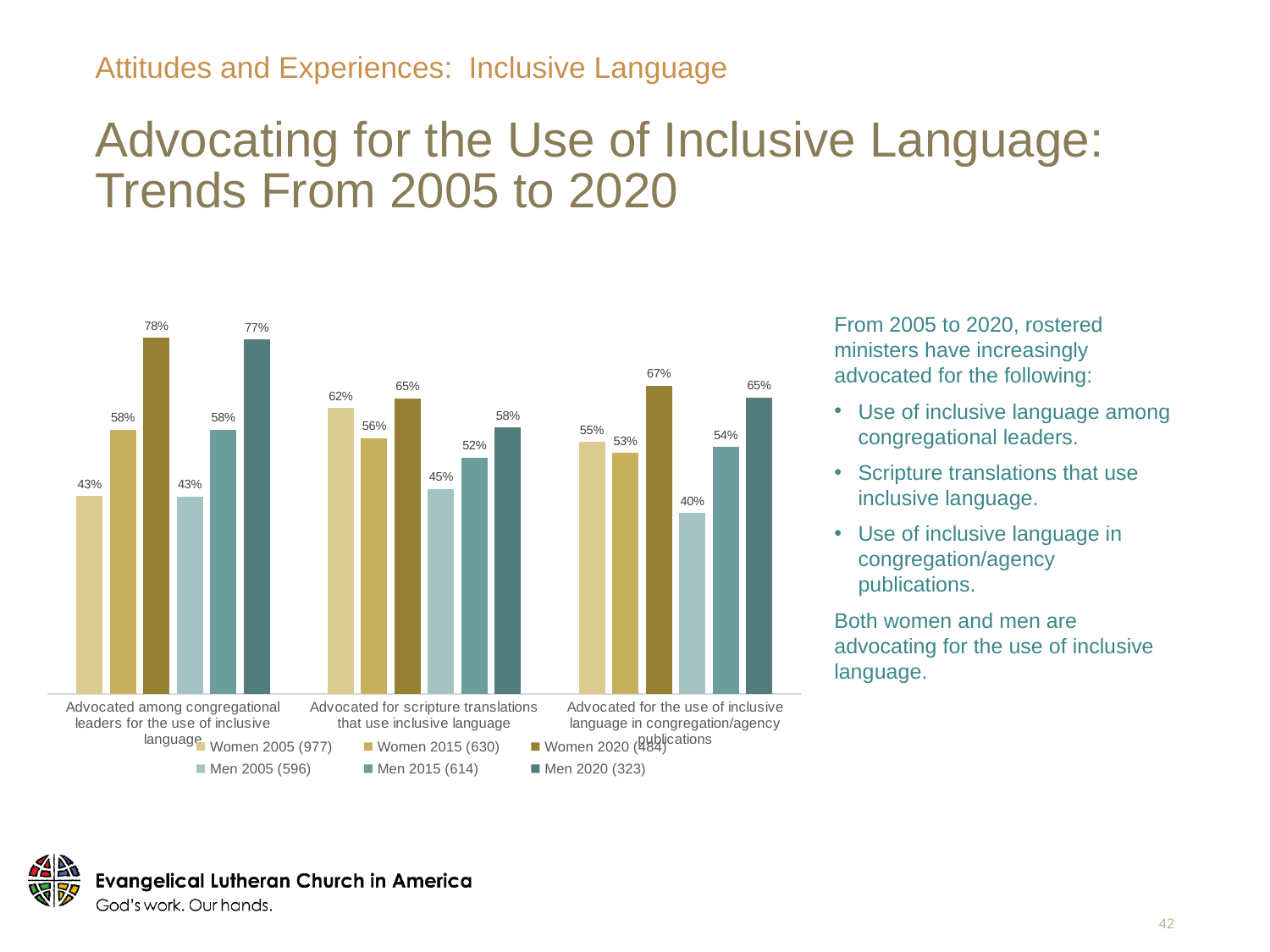

Attitudes and Experiences:  Inclusive Language
# Advocating for the Use of Inclusive Language: Trends From 2005 to 2020

### Chart

| Category | Women 2005 (977) | Women 2015 (630) | Women 2020 (484) | Men 2005 (596) | Men 2015 (614) | Men 2020 (323) |
|---|---|---|---|---|---|---|
| Advocated among congregational leaders for the use of inclusive language | 0.432 | 0.577 | 0.777 | 0.431 | 0.577 | 0.774 |
| Advocated for scripture translations that use inclusive language | 0.624 | 0.558 | 0.645 | 0.448 | 0.516 | 0.582 |
| Advocated for the use of inclusive language in congregation/agency publications | 0.55 | 0.526 | 0.673 | 0.395 | 0.539 | 0.647 |
From 2005 to 2020, rostered ministers have increasingly advocated for the following:
Use of inclusive language among congregational leaders.
Scripture translations that use inclusive language.
Use of inclusive language in congregation/agency publications.
Both women and men are advocating for the use of inclusive language.